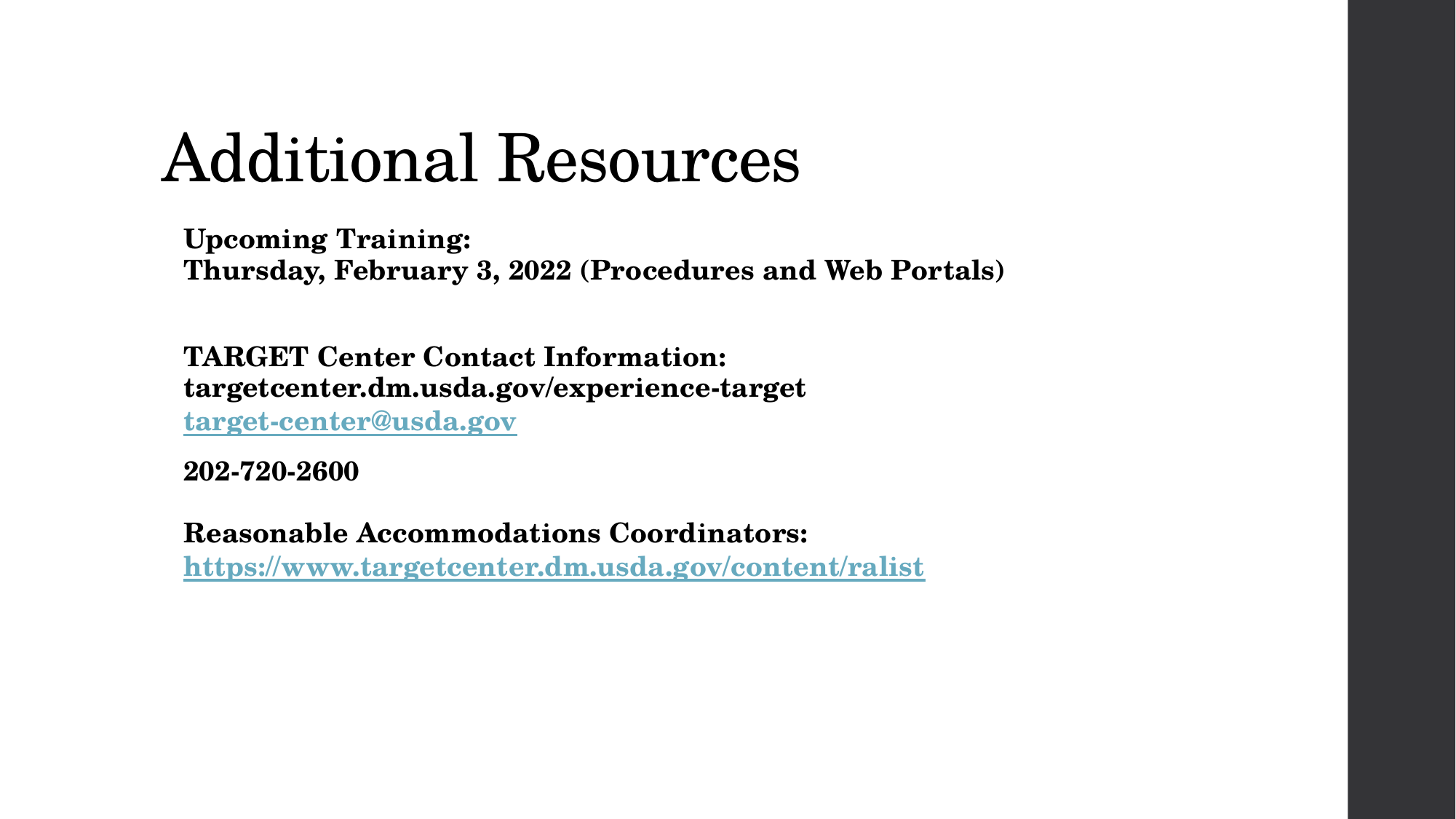

# Additional Resources
Upcoming Training:
Thursday, February 3, 2022 (Procedures and Web Portals)

TARGET Center Contact Information:
targetcenter.dm.usda.gov/experience-target
target-center@usda.gov
202-720-2600
Reasonable Accommodations Coordinators:
https://www.targetcenter.dm.usda.gov/content/ralist